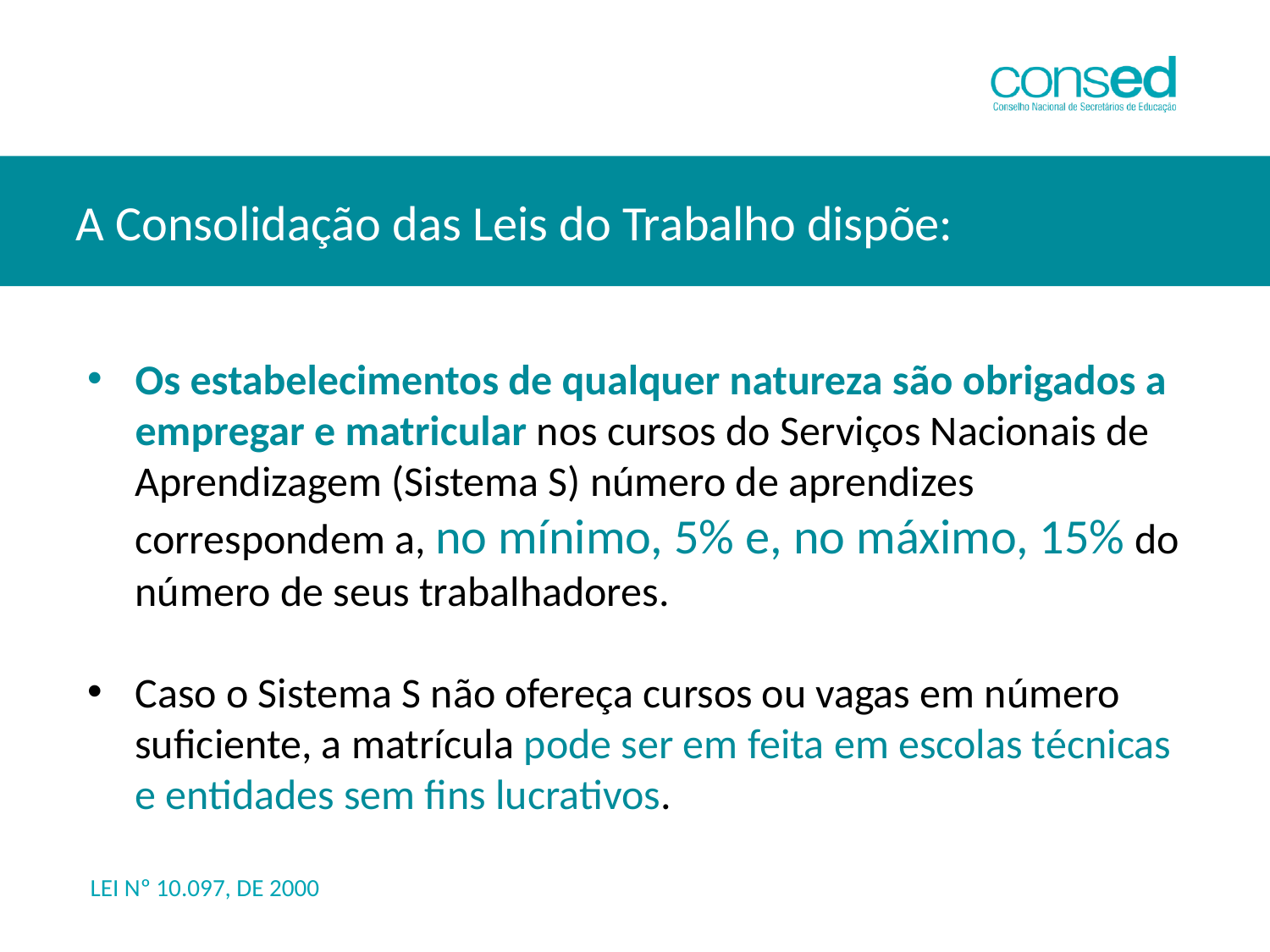

A Consolidação das Leis do Trabalho dispõe:
Os estabelecimentos de qualquer natureza são obrigados a empregar e matricular nos cursos do Serviços Nacionais de Aprendizagem (Sistema S) número de aprendizes correspondem a, no mínimo, 5% e, no máximo, 15% do número de seus trabalhadores.

Caso o Sistema S não ofereça cursos ou vagas em número suficiente, a matrícula pode ser em feita em escolas técnicas e entidades sem fins lucrativos.
LEI Nº 10.097, DE 2000